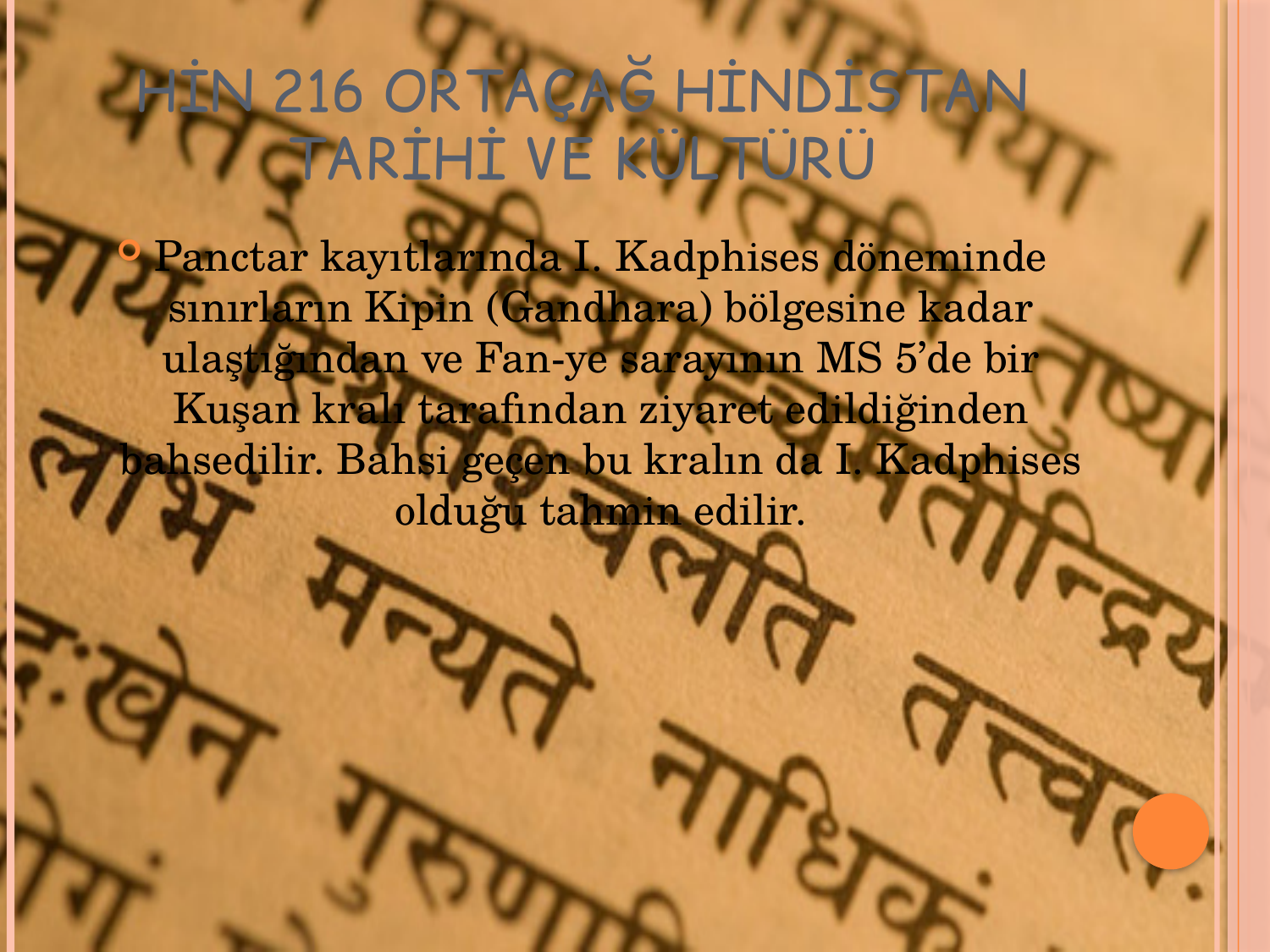

# HİN 216 ORTAÇAĞ HİNDİSTAN TARİHİ VE KÜLTÜRÜ
Panctar kayıtlarında I. Kadphises döneminde sınırların Kipin (Gandhara) bölgesine kadar ulaştığından ve Fan-ye sarayının MS 5’de bir Kuşan kralı tarafından ziyaret edildiğinden bahsedilir. Bahsi geçen bu kralın da I. Kadphises olduğu tahmin edilir.